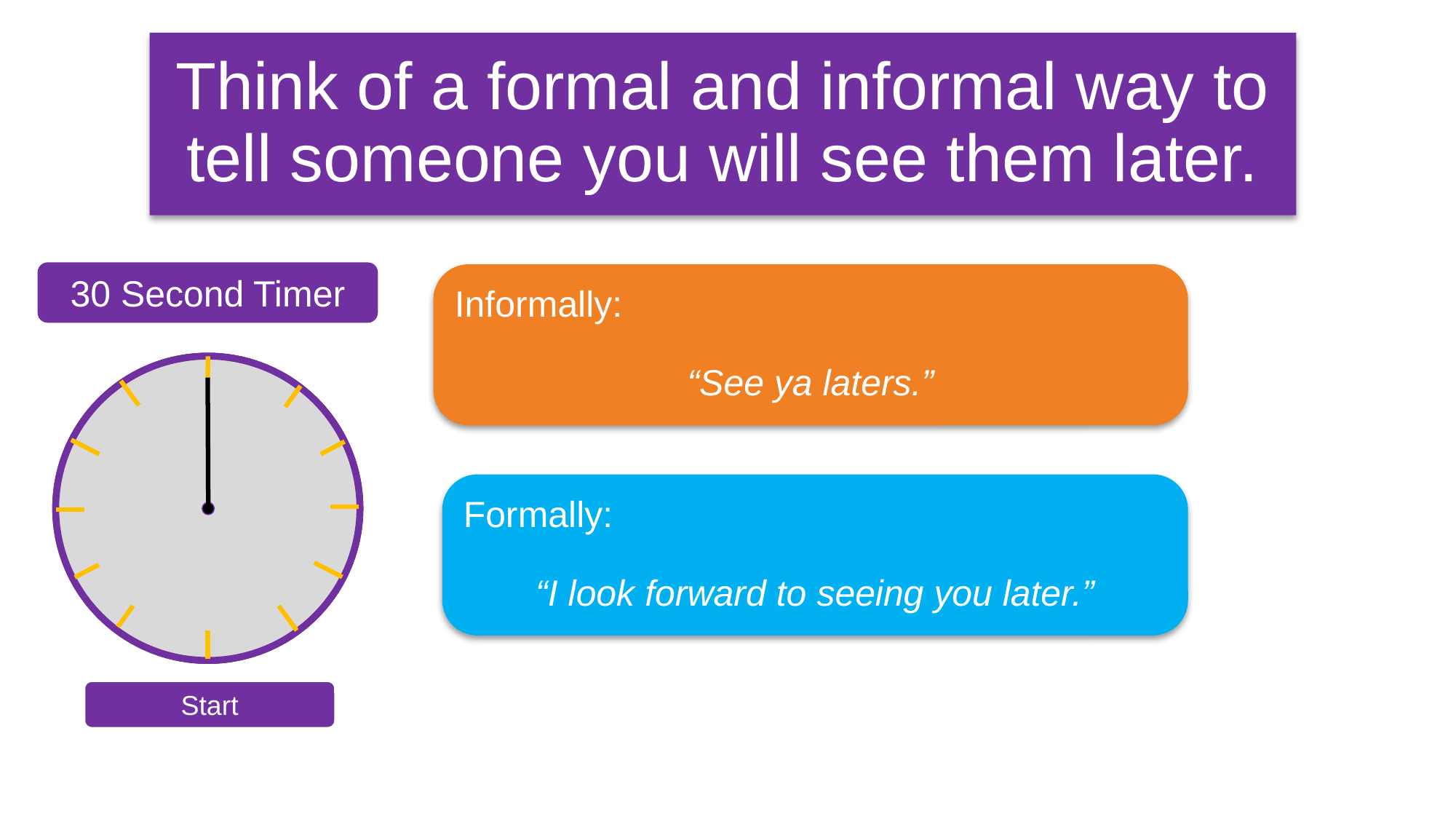

Think of a formal and informal way to tell someone you will see them later.
30 Second Timer
Informally:

“See ya laters.”

Formally:

“I look forward to seeing you later.”

TIME’S UP!
TIME’S UP!
Last 15 seconds!
GO!
Start